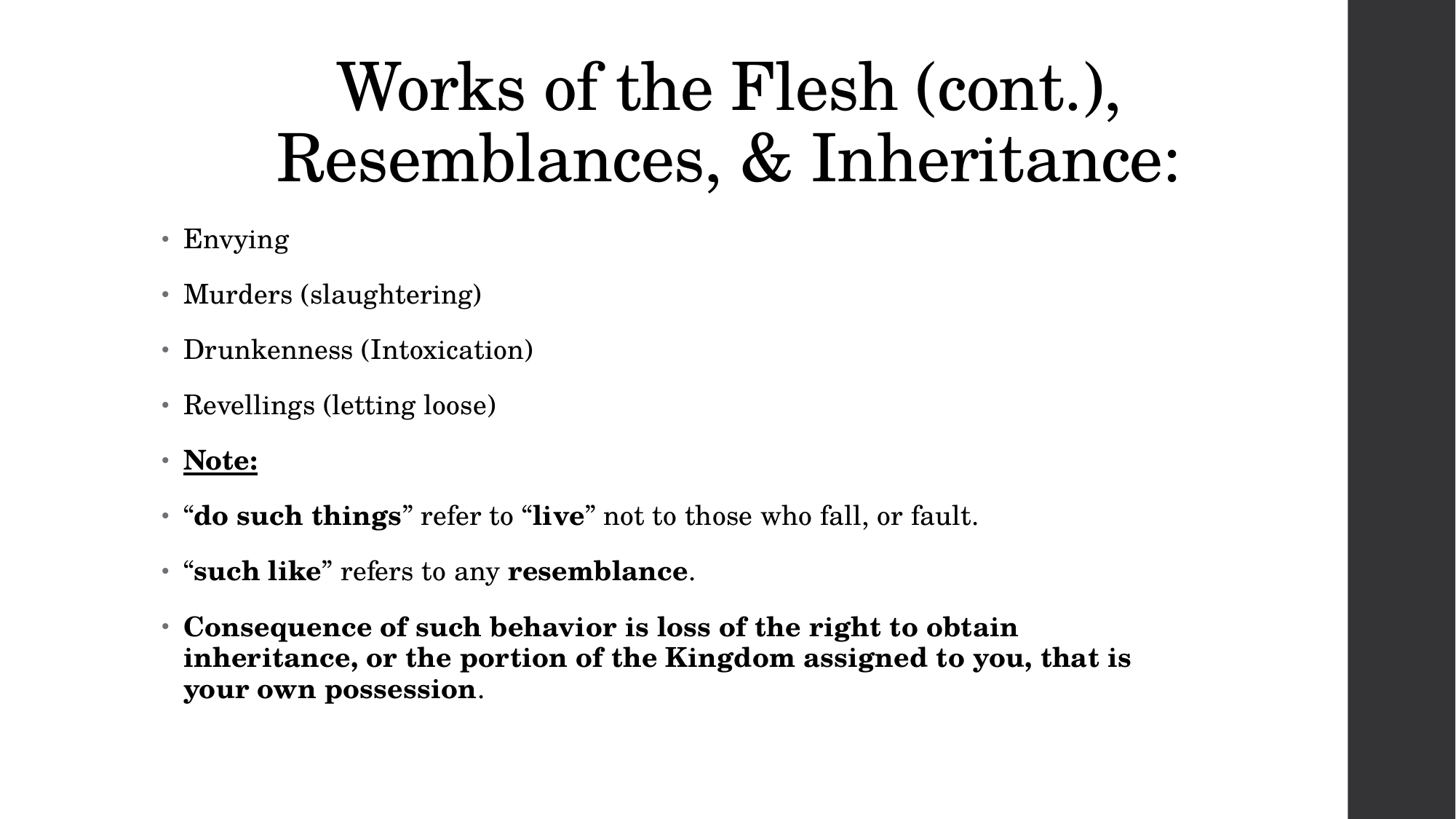

# Works of the Flesh (cont.), Resemblances, & Inheritance:
Envying
Murders (slaughtering)
Drunkenness (Intoxication)
Revellings (letting loose)
Note:
“do such things” refer to “live” not to those who fall, or fault.
“such like” refers to any resemblance.
Consequence of such behavior is loss of the right to obtain inheritance, or the portion of the Kingdom assigned to you, that is your own possession.